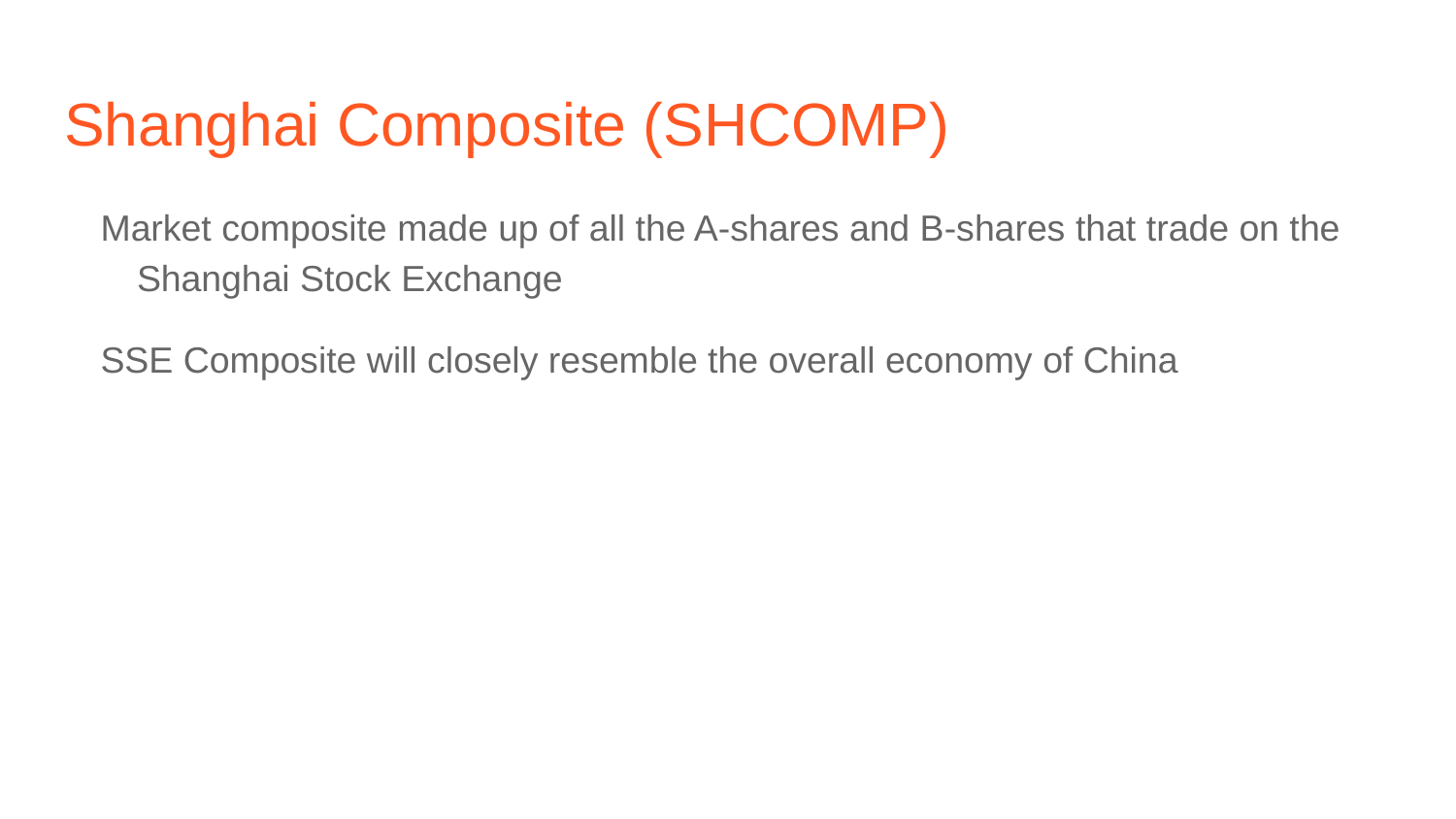

# Shanghai Composite (SHCOMP)
Market composite made up of all the A-shares and B-shares that trade on the Shanghai Stock Exchange
SSE Composite will closely resemble the overall economy of China